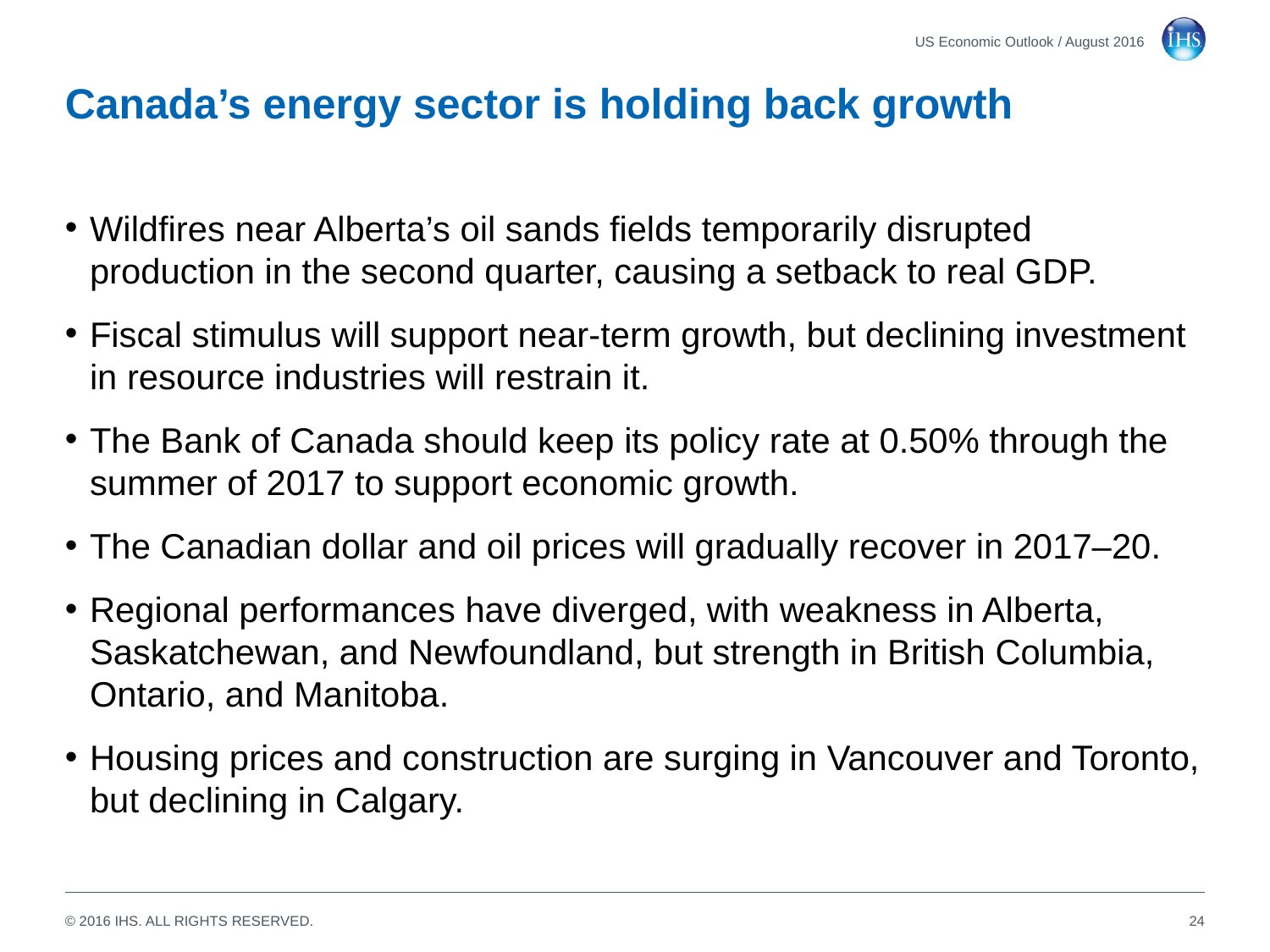

US Economic Outlook / August 2016
# Canada’s energy sector is holding back growth
Wildfires near Alberta’s oil sands fields temporarily disrupted production in the second quarter, causing a setback to real GDP.
Fiscal stimulus will support near-term growth, but declining investment in resource industries will restrain it.
The Bank of Canada should keep its policy rate at 0.50% through the summer of 2017 to support economic growth.
The Canadian dollar and oil prices will gradually recover in 2017–20.
Regional performances have diverged, with weakness in Alberta, Saskatchewan, and Newfoundland, but strength in British Columbia, Ontario, and Manitoba.
Housing prices and construction are surging in Vancouver and Toronto, but declining in Calgary.
24